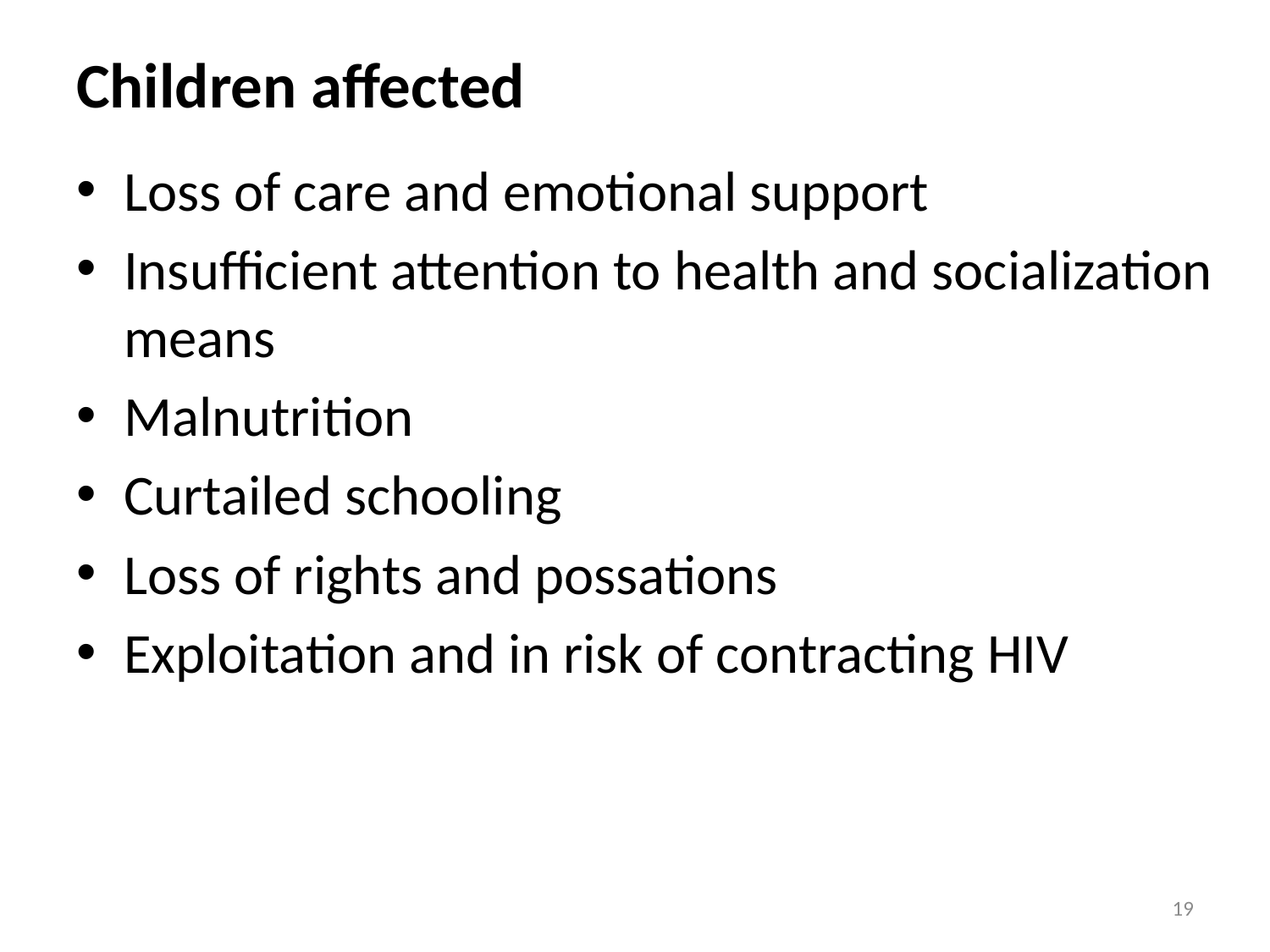

# Children affected
Loss of care and emotional support
Insufficient attention to health and socialization means
Malnutrition
Curtailed schooling
Loss of rights and possations
Exploitation and in risk of contracting HIV

19